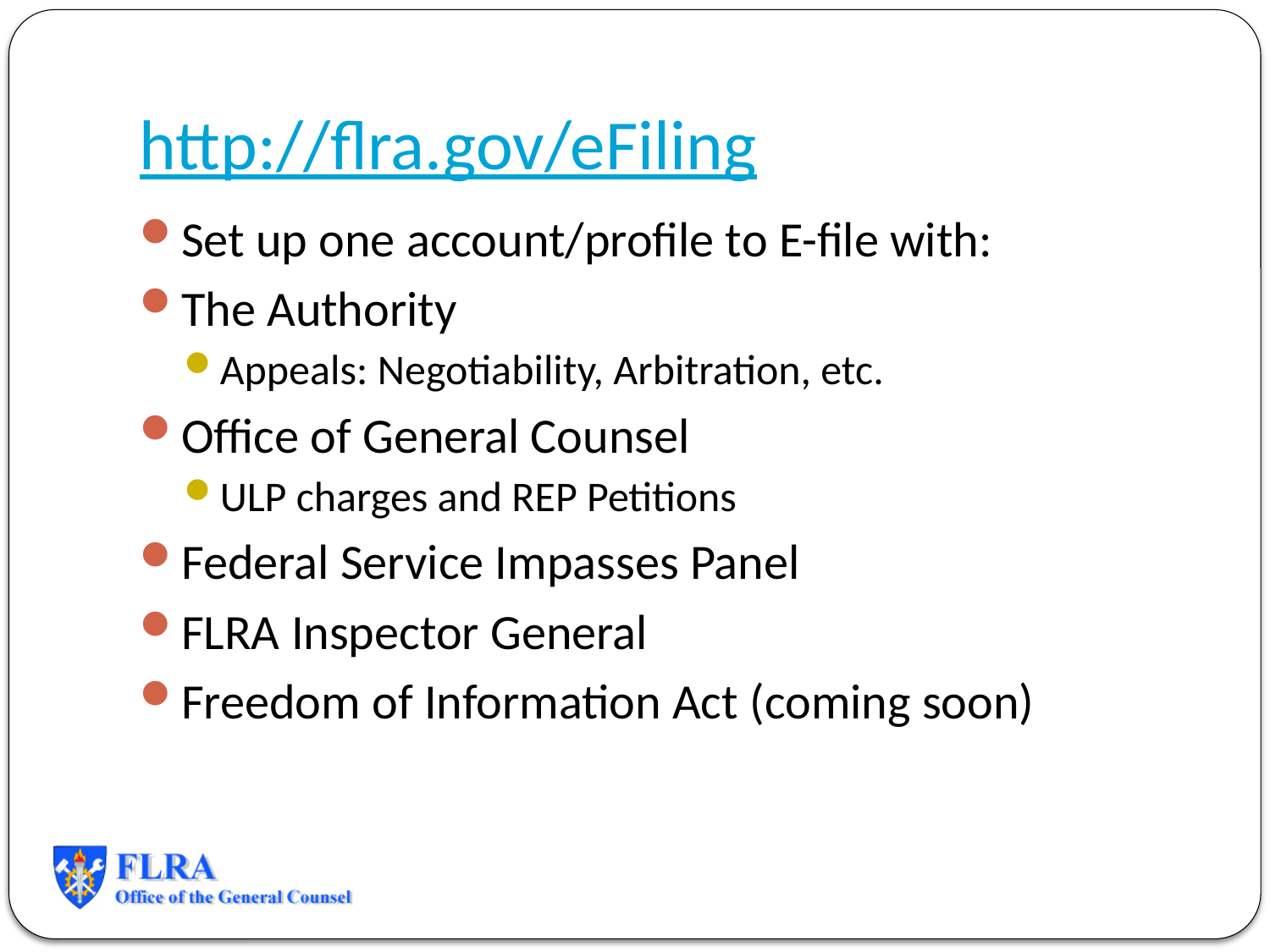

# http://flra.gov/eFiling
Set up one account/profile to E-file with:
The Authority
Appeals: Negotiability, Arbitration, etc.
Office of General Counsel
ULP charges and REP Petitions
Federal Service Impasses Panel
FLRA Inspector General
Freedom of Information Act (coming soon)